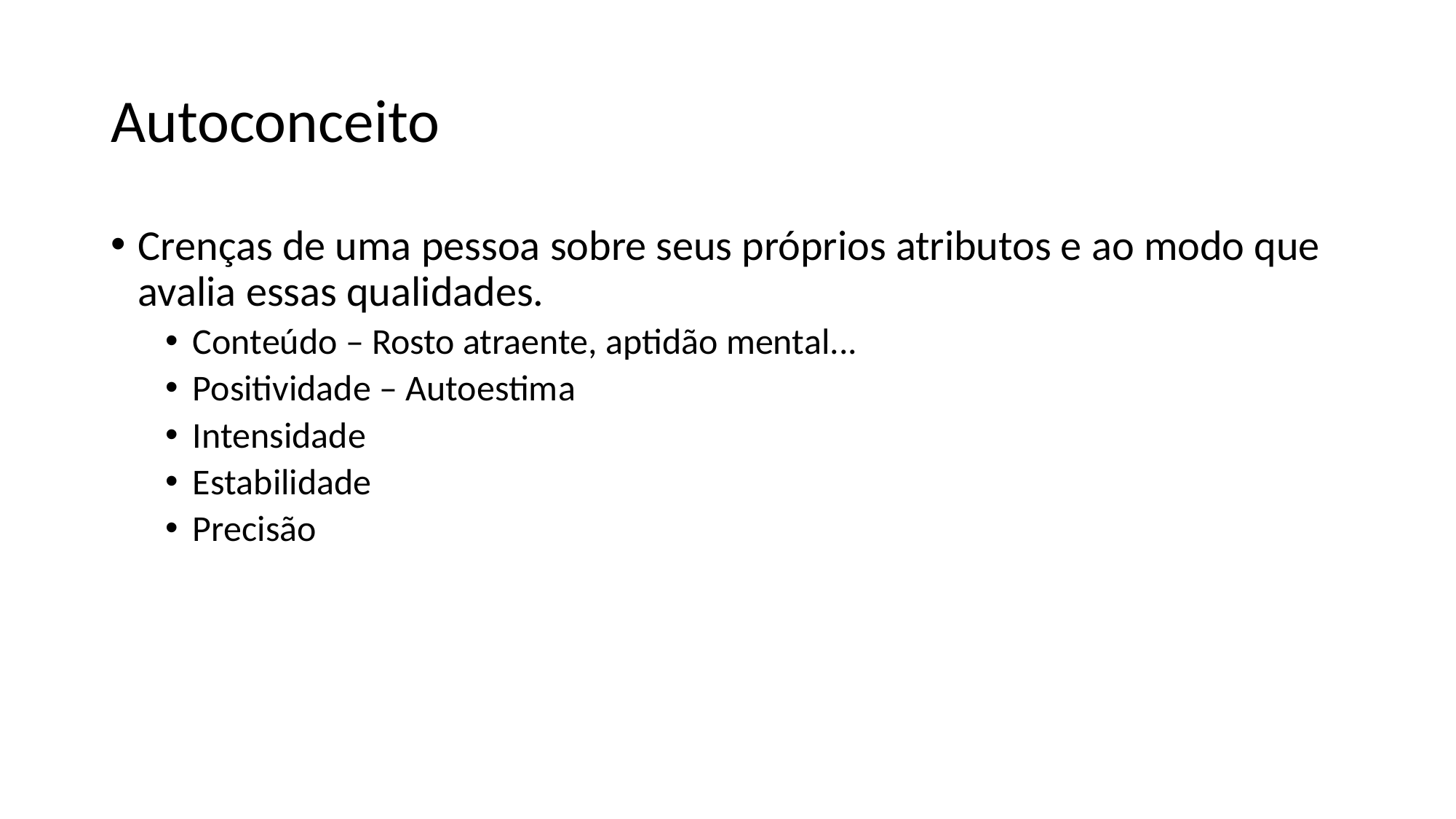

# Autoconceito
Crenças de uma pessoa sobre seus próprios atributos e ao modo que avalia essas qualidades.
Conteúdo – Rosto atraente, aptidão mental...
Positividade – Autoestima
Intensidade
Estabilidade
Precisão